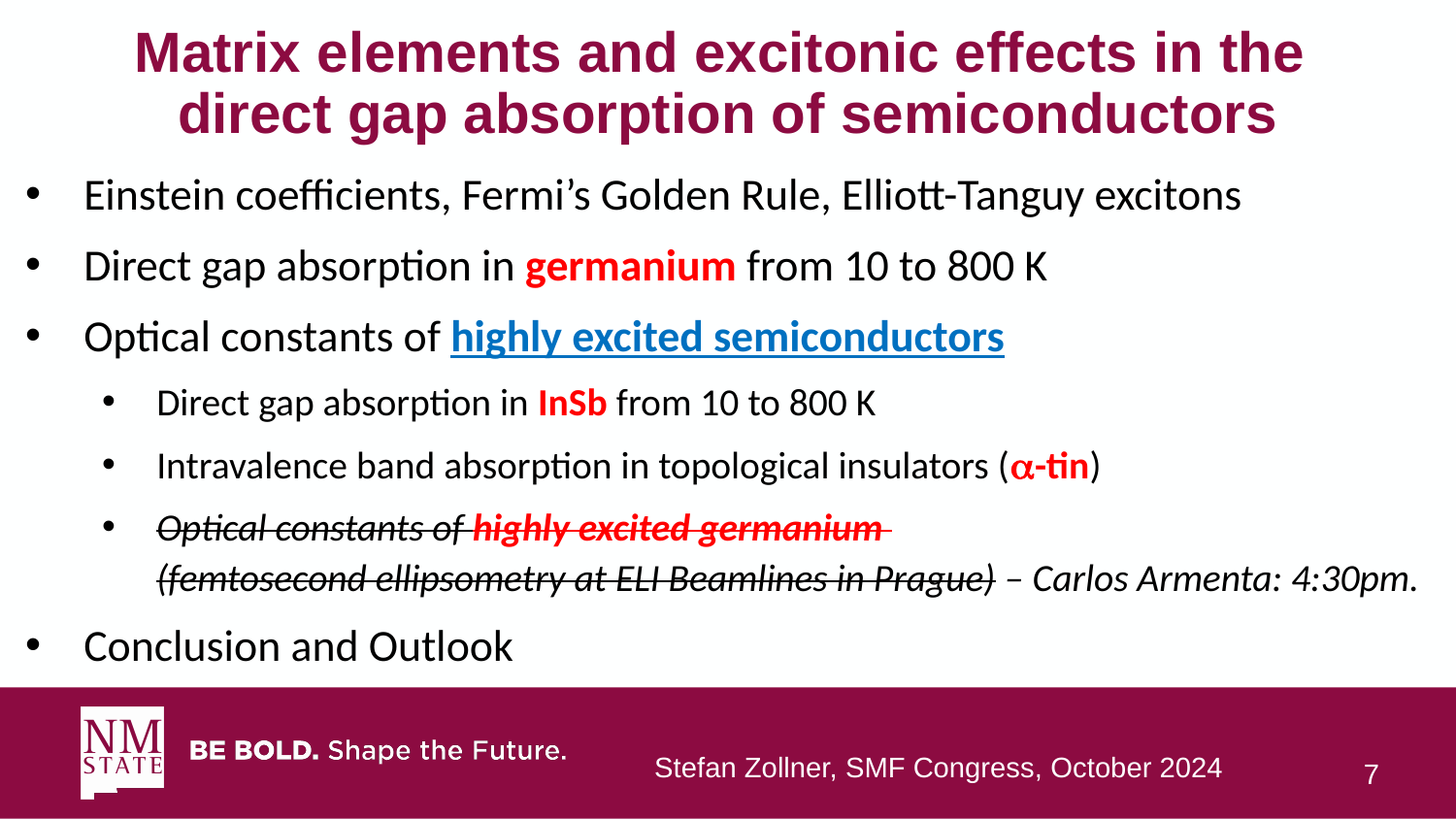

# Matrix elements and excitonic effects in the direct gap absorption of semiconductors
Einstein coefficients, Fermi’s Golden Rule, Elliott-Tanguy excitons
Direct gap absorption in germanium from 10 to 800 K
Optical constants of highly excited semiconductors
Direct gap absorption in InSb from 10 to 800 K
Intravalence band absorption in topological insulators (α-tin)
Optical constants of highly excited germanium
(femtosecond ellipsometry at ELI Beamlines in Prague) – Carlos Armenta: 4:30pm.
Conclusion and Outlook

Stefan Zollner, SMF Congress, October 2024
7